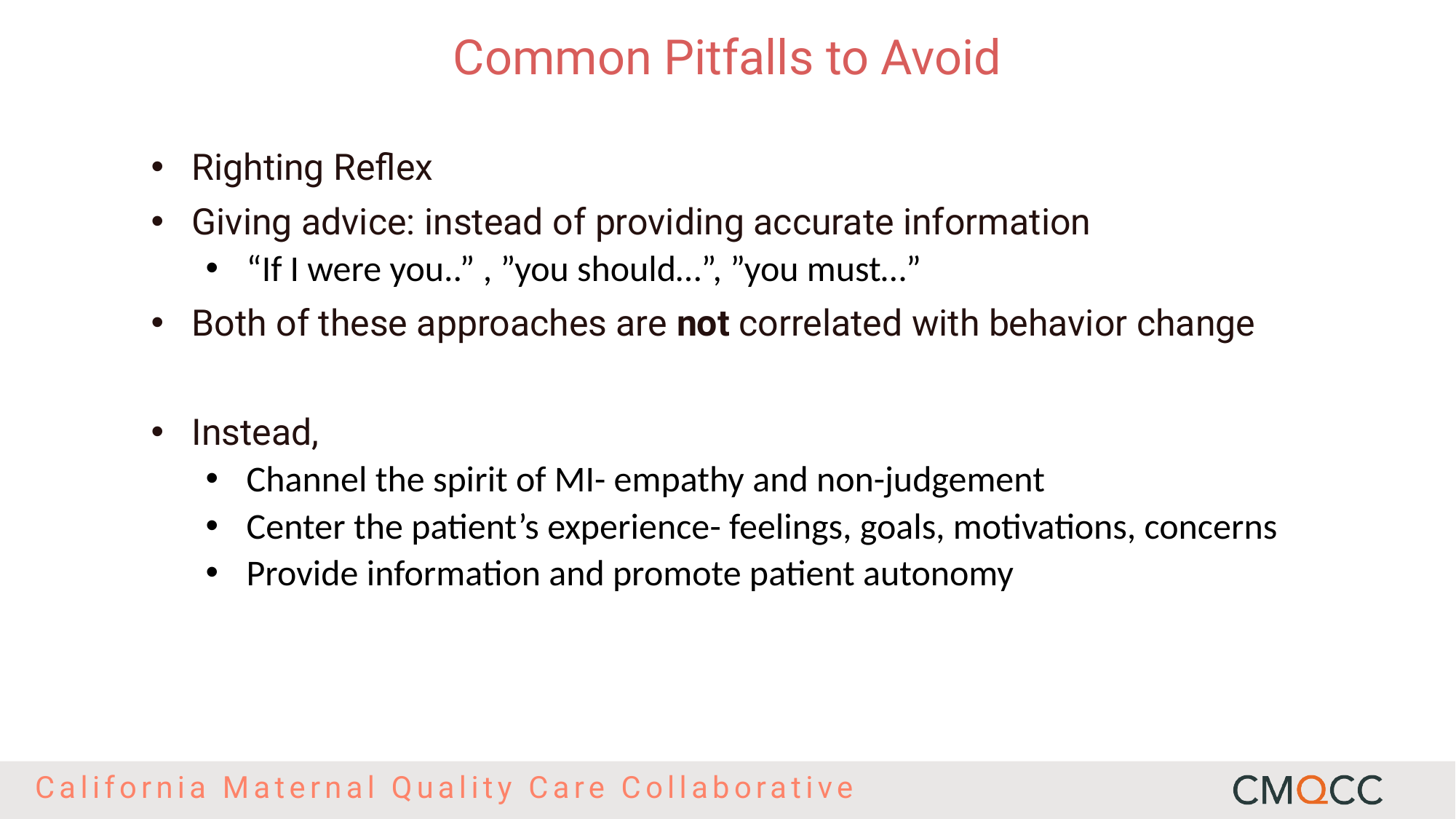

Common Pitfalls to Avoid
Righting Reflex
Giving advice: instead of providing accurate information
“If I were you..” , ”you should…”, ”you must…”
Both of these approaches are not correlated with behavior change

Instead,
Channel the spirit of MI- empathy and non-judgement
Center the patient’s experience- feelings, goals, motivations, concerns
Provide information and promote patient autonomy